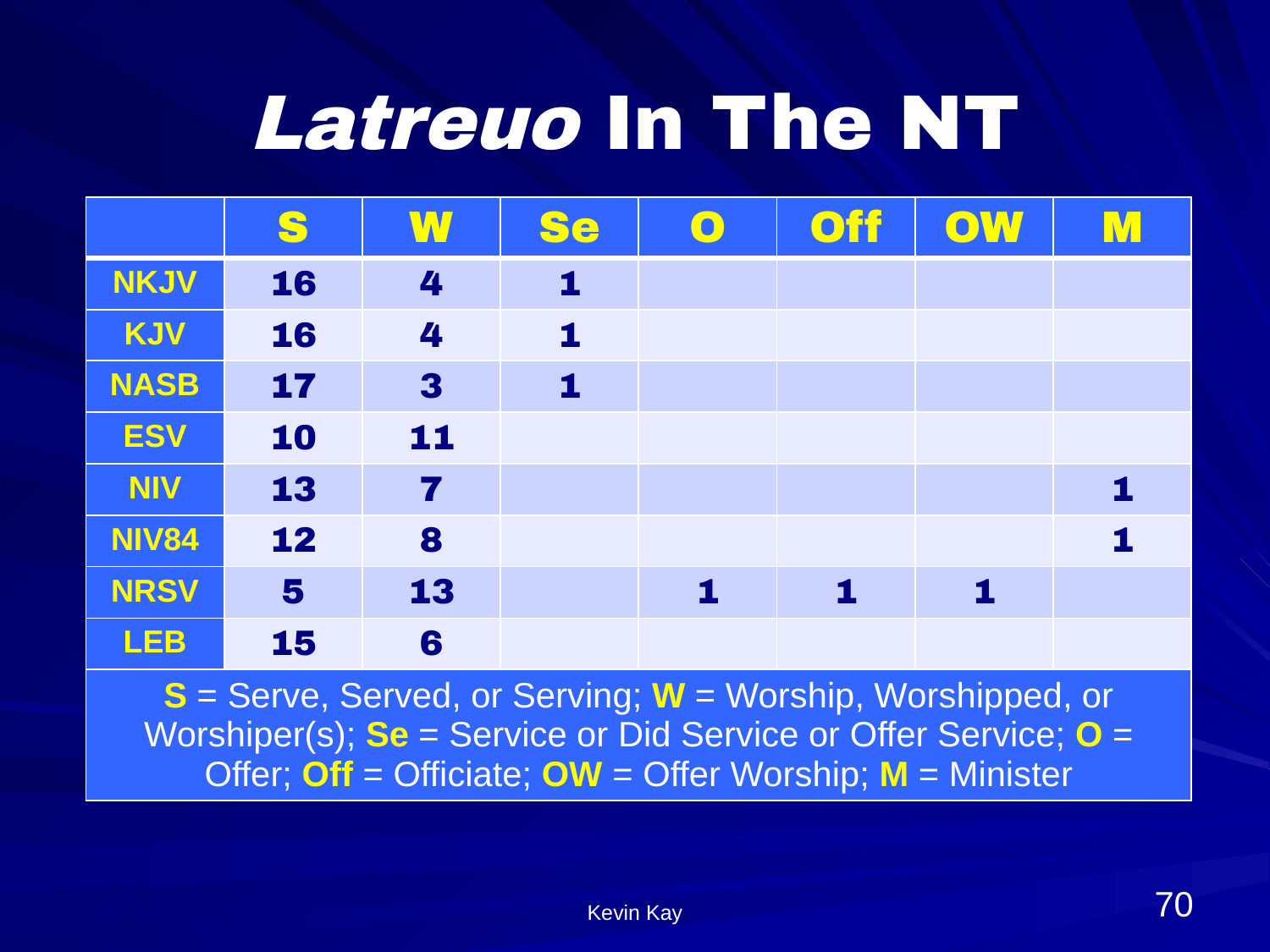

# Latreuo In The NT
|  | S | W | Se | O | Off | OW | M |
| --- | --- | --- | --- | --- | --- | --- | --- |
| NKJV | 16 | 4 | 1 |  |  |  |  |
| KJV | 16 | 4 | 1 |  |  |  |  |
| NASB | 17 | 3 | 1 |  |  |  |  |
| ESV | 10 | 11 |  |  |  |  |  |
| NIV | 13 | 7 |  |  |  |  | 1 |
| NIV84 | 12 | 8 |  |  |  |  | 1 |
| NRSV | 5 | 13 |  | 1 | 1 | 1 |  |
| LEB | 15 | 6 |  |  |  |  |  |
| S = Serve, Served, or Serving; W = Worship, Worshipped, or Worshiper(s); Se = Service or Did Service or Offer Service; O = Offer; Off = Officiate; OW = Offer Worship; M = Minister |  |  |  |  |  |  |  |
70
Kevin Kay